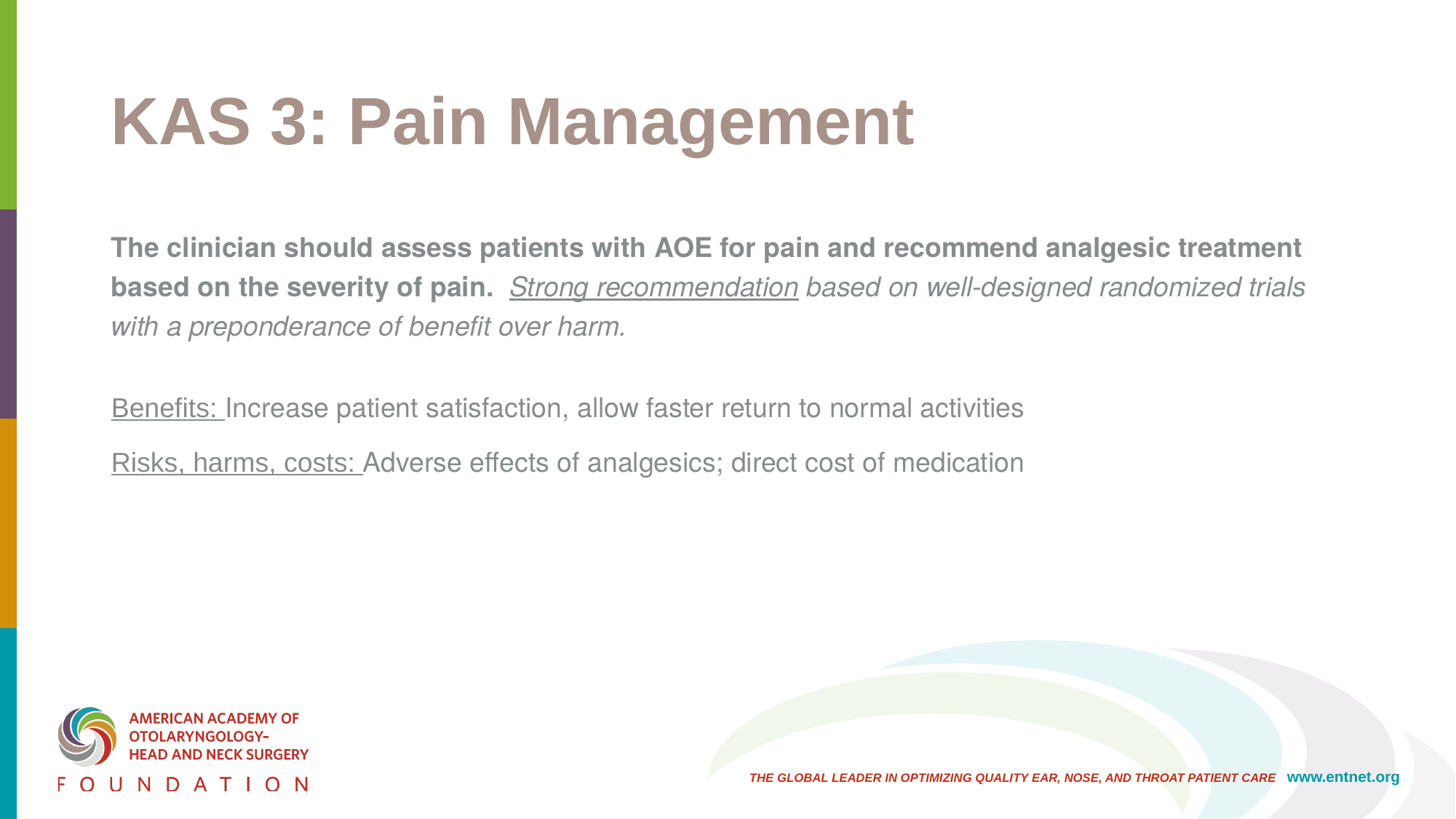

# KAS 3: Pain Management
The clinician should assess patients with AOE for pain and recommend analgesic treatment based on the severity of pain.  Strong recommendation based on well-designed randomized trials with a preponderance of benefit over harm.
Benefits: Increase patient satisfaction, allow faster return to normal activities
Risks, harms, costs: Adverse effects of analgesics; direct cost of medication